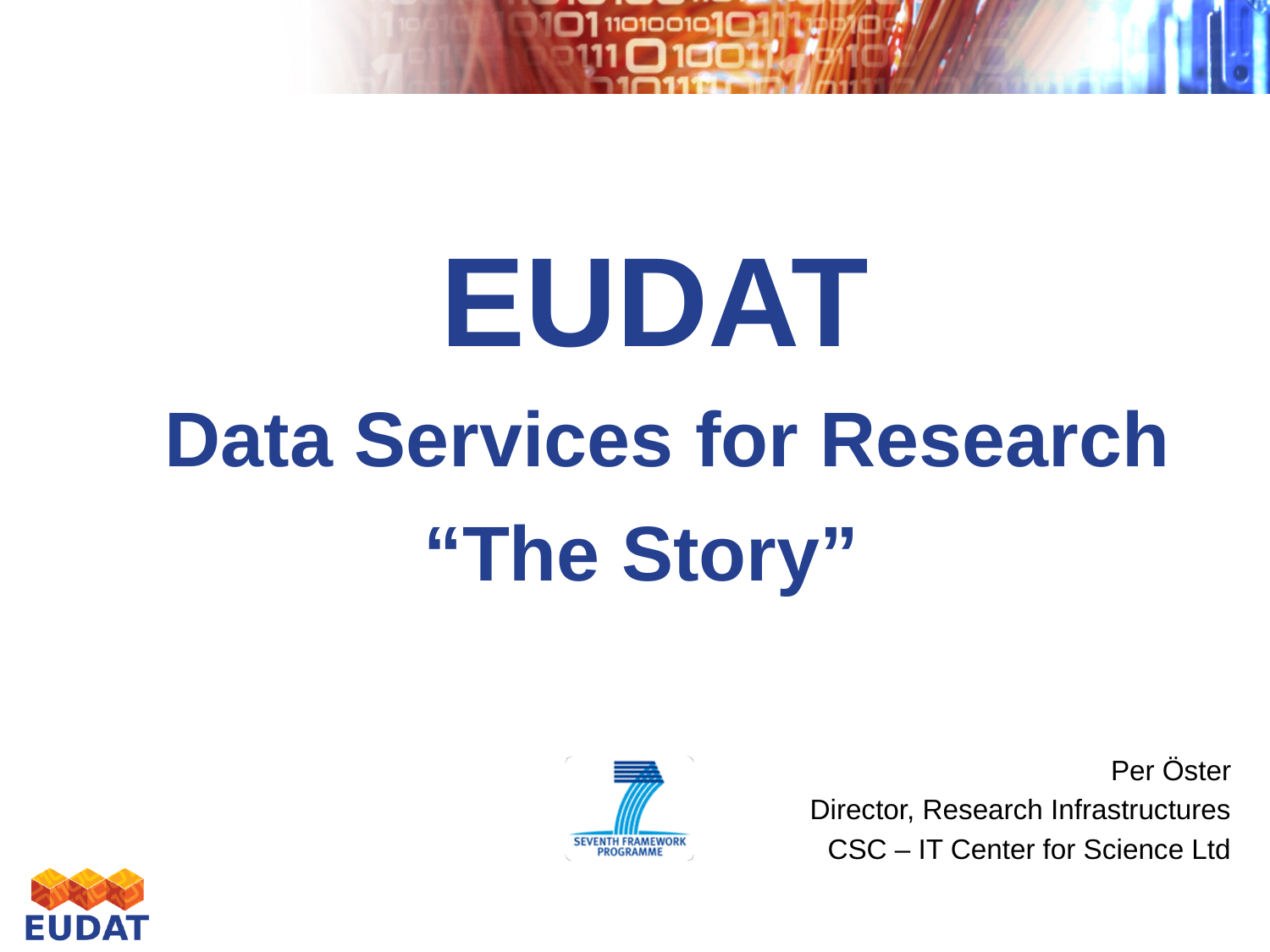

# EUDAT Data Services for Research “The Story”
Per Öster
Director, Research Infrastructures
CSC – IT Center for Science Ltd